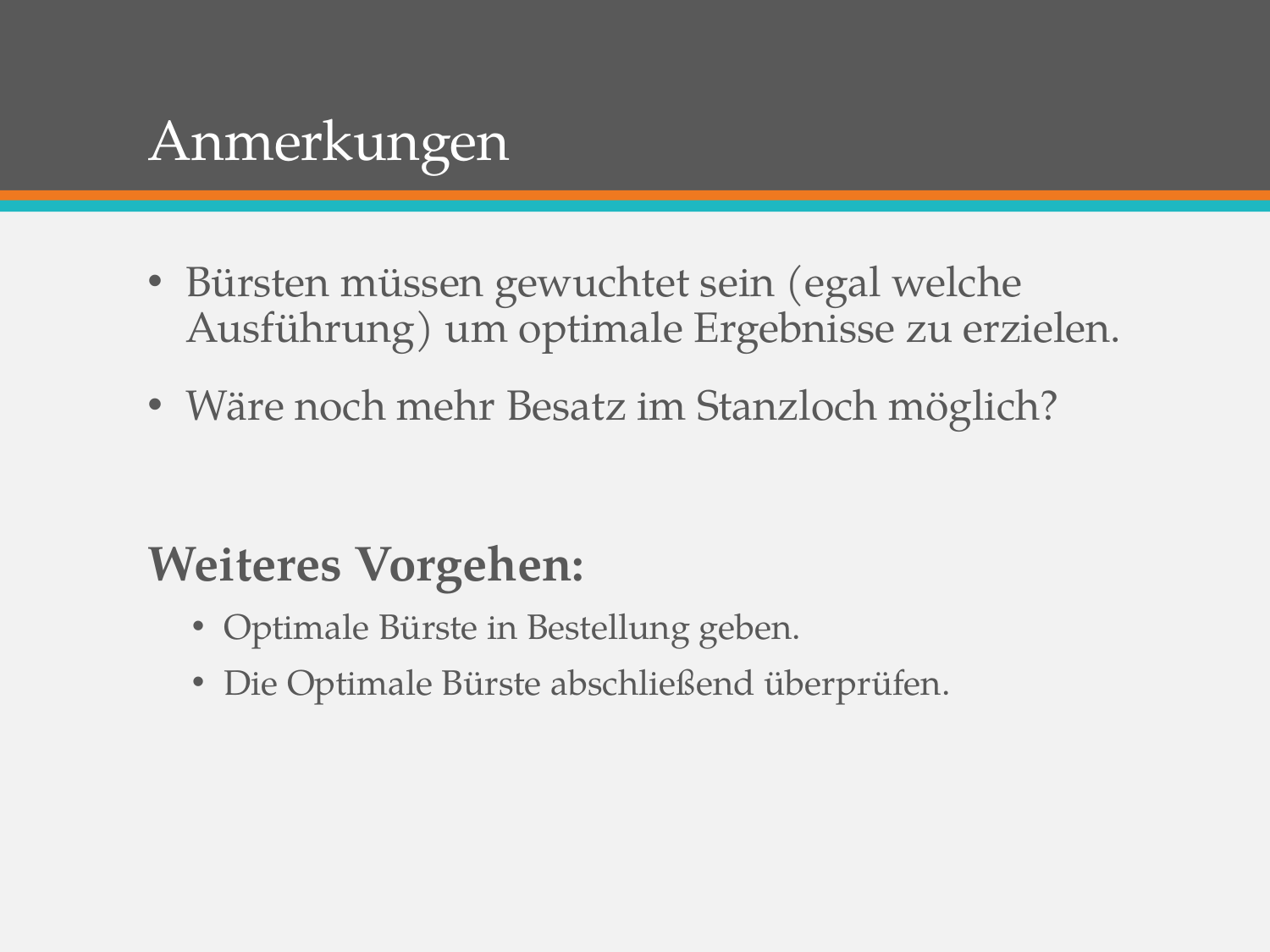

# Anmerkungen
Bürsten müssen gewuchtet sein (egal welche Ausführung) um optimale Ergebnisse zu erzielen.
Wäre noch mehr Besatz im Stanzloch möglich?

Weiteres Vorgehen:
Optimale Bürste in Bestellung geben.
Die Optimale Bürste abschließend überprüfen.